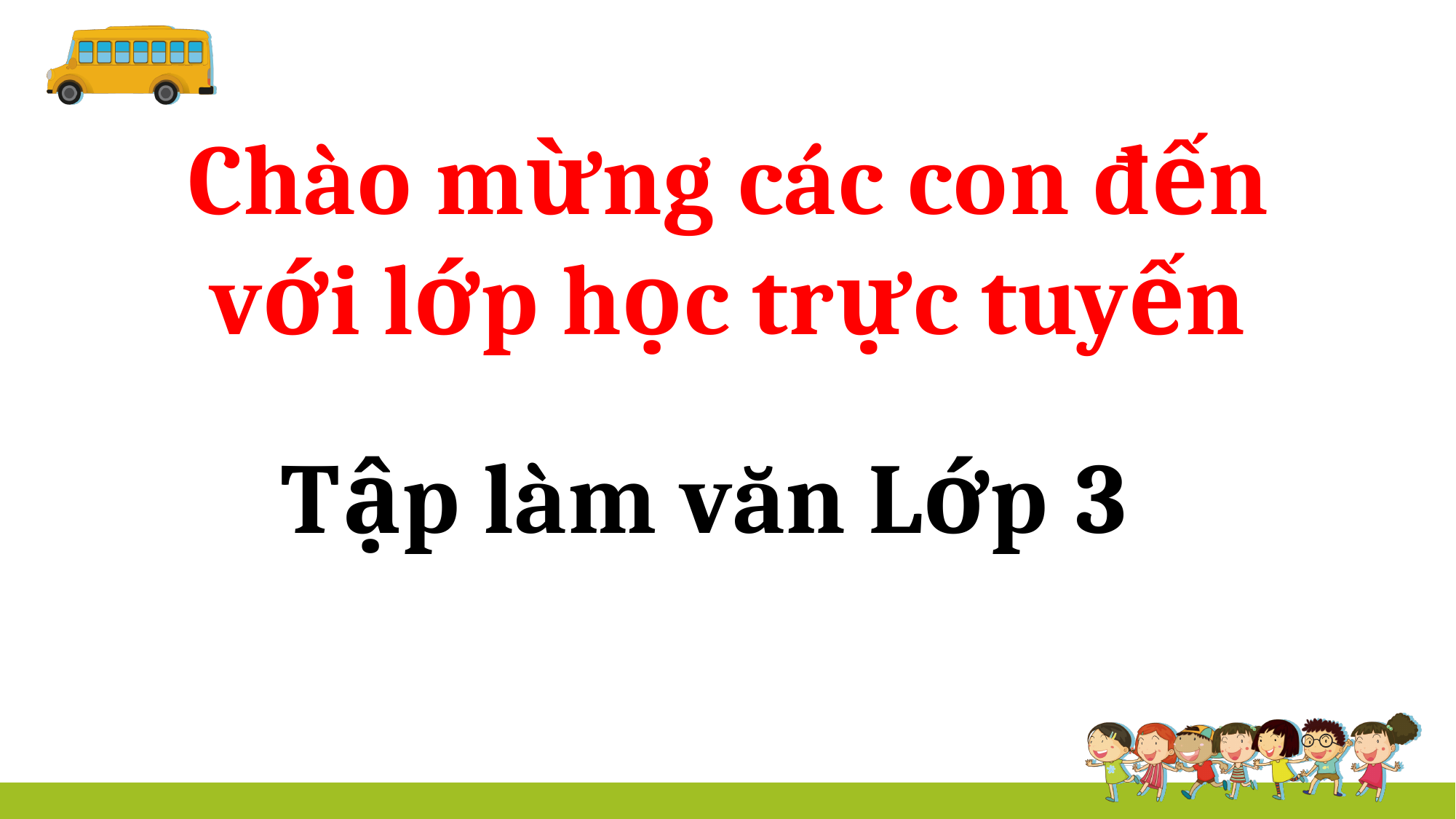

Chào mừng các con đến với lớp học trực tuyến
Tập làm văn Lớp 3